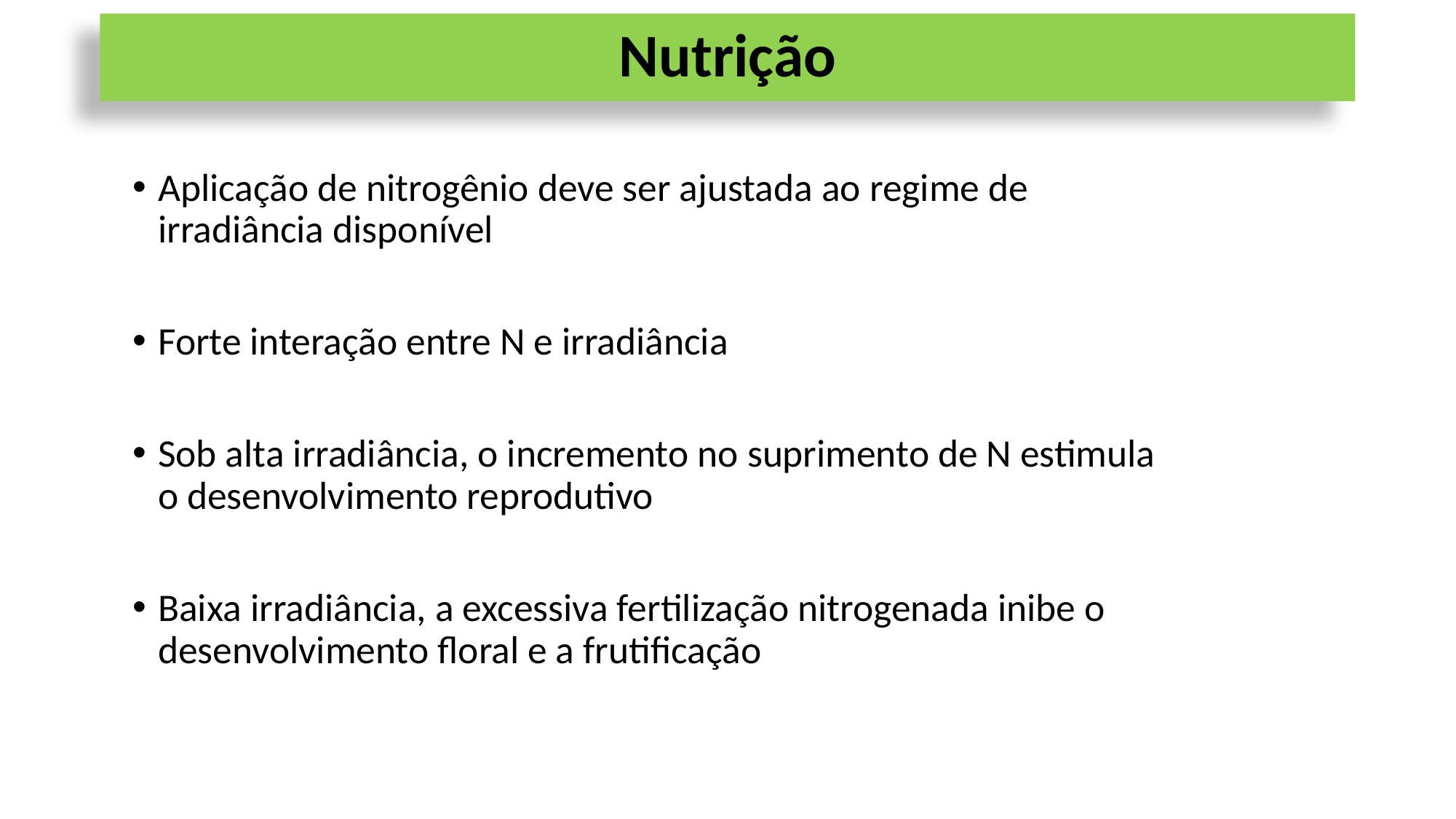

# Nutrição
Aplicação de nitrogênio deve ser ajustada ao regime de irradiância disponível

Forte interação entre N e irradiância

Sob alta irradiância, o incremento no suprimento de N estimula o desenvolvimento reprodutivo

Baixa irradiância, a excessiva fertilização nitrogenada inibe o desenvolvimento floral e a frutificação